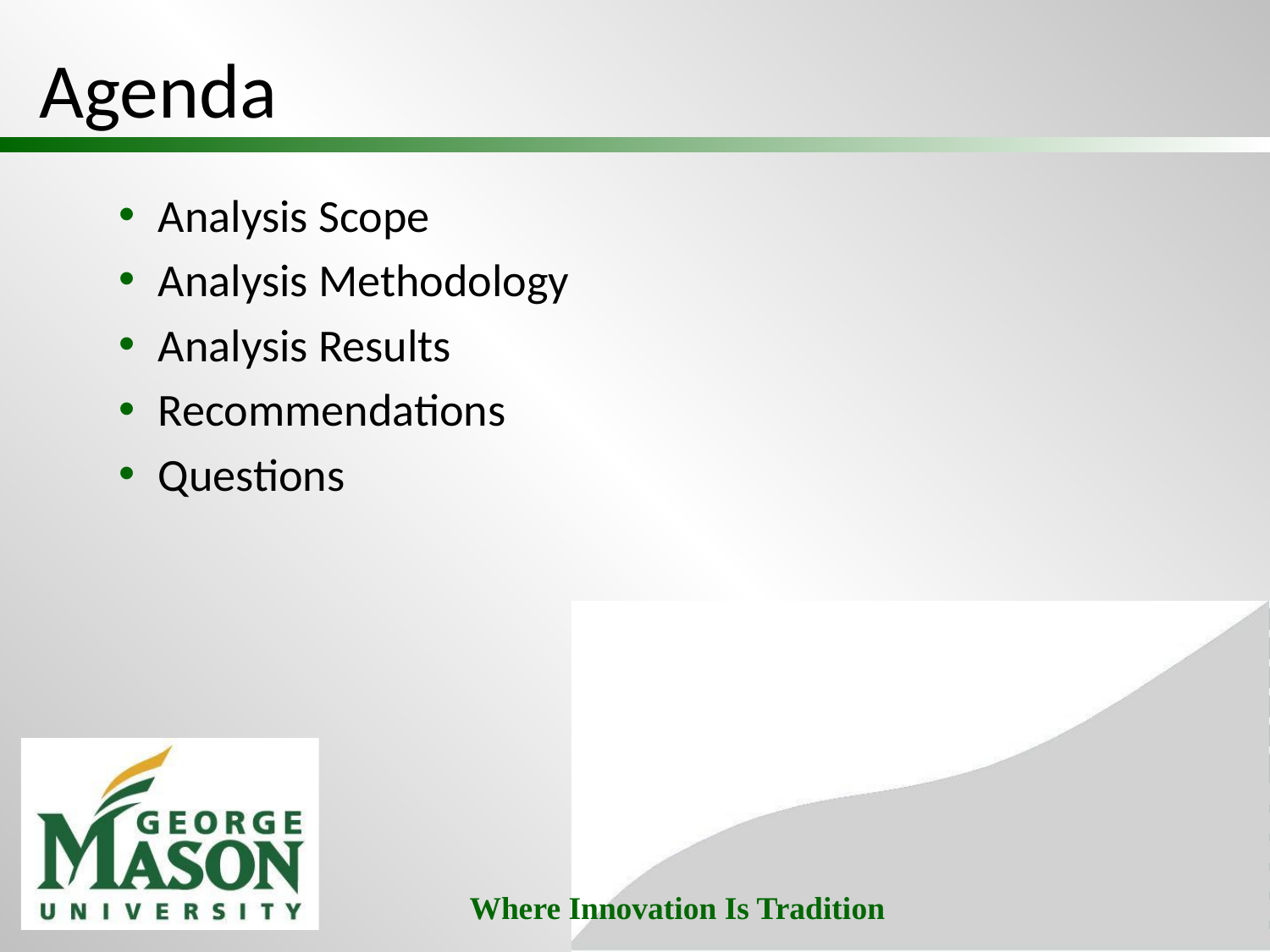

# Agenda
Analysis Scope
Analysis Methodology
Analysis Results
Recommendations
Questions